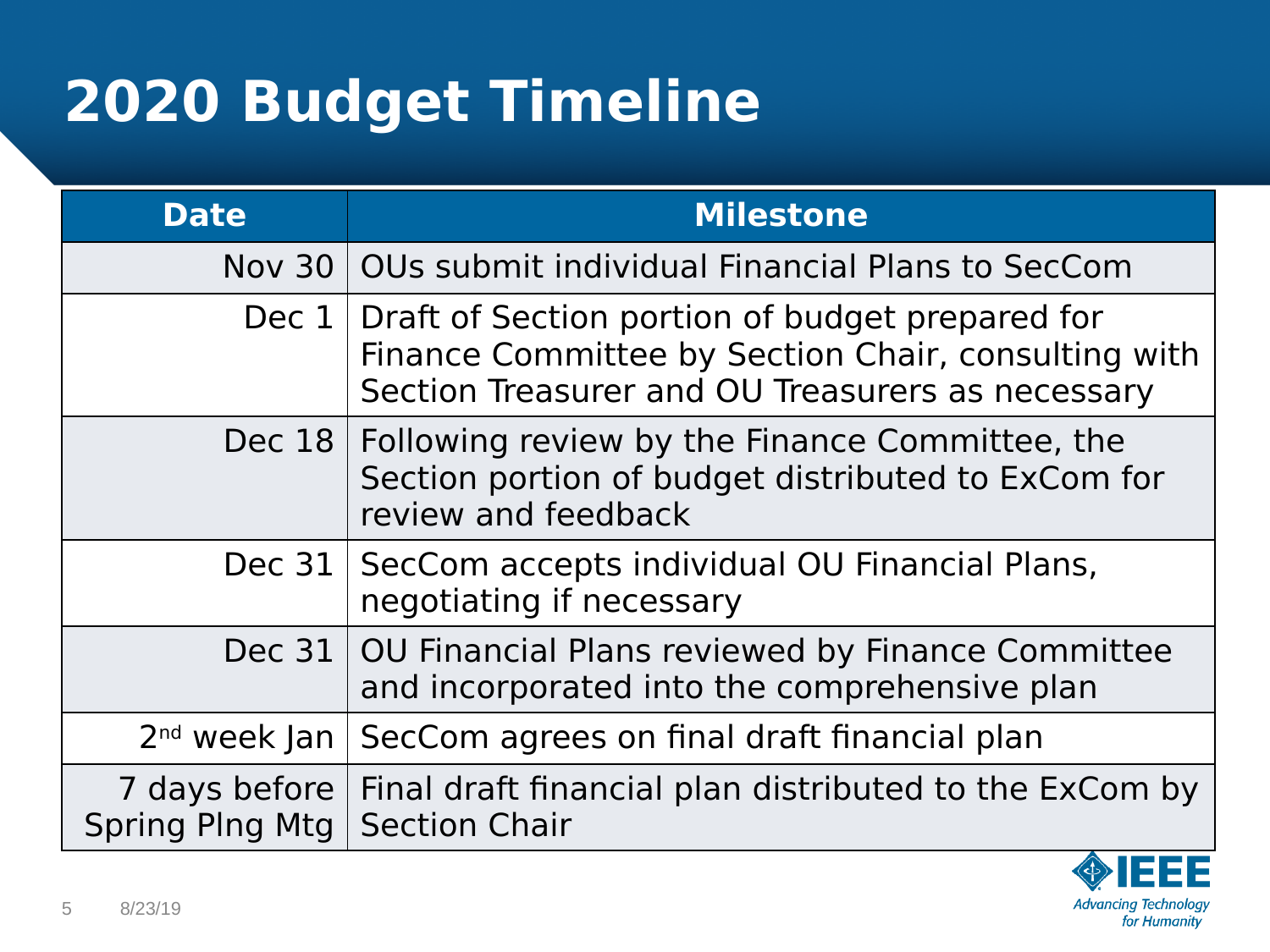

# 2020 Budget Timeline
| Date | Milestone |
| --- | --- |
| Nov 30 | OUs submit individual Financial Plans to SecCom |
| Dec 1 | Draft of Section portion of budget prepared for Finance Committee by Section Chair, consulting with Section Treasurer and OU Treasurers as necessary |
| Dec 18 | Following review by the Finance Committee, the Section portion of budget distributed to ExCom for review and feedback |
| Dec 31 | SecCom accepts individual OU Financial Plans, negotiating if necessary |
| Dec 31 | OU Financial Plans reviewed by Finance Committee and incorporated into the comprehensive plan |
| 2nd week Jan | SecCom agrees on final draft financial plan |
| 7 days before Spring Plng Mtg | Final draft financial plan distributed to the ExCom by Section Chair |
5
8/23/19